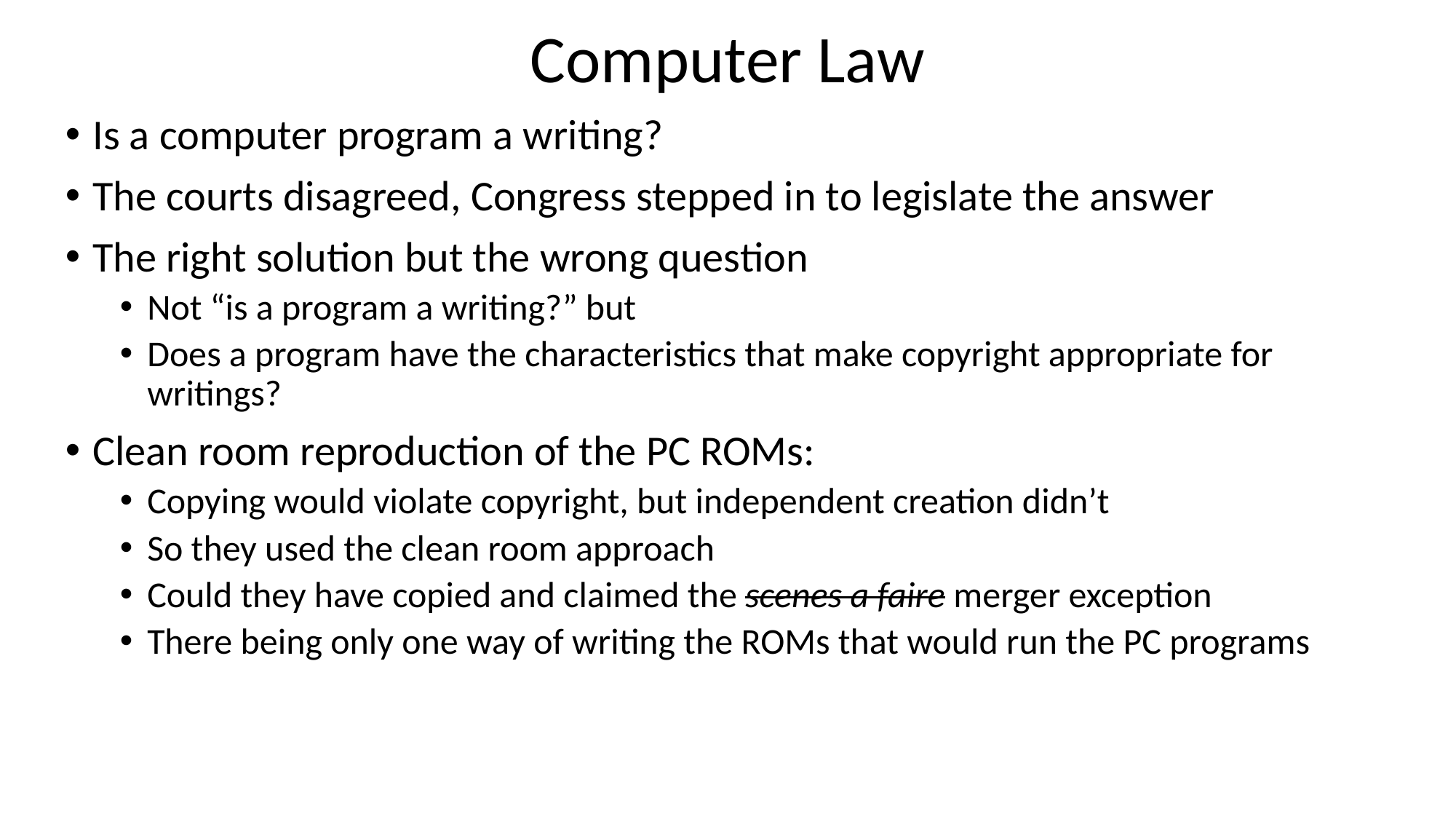

# Computer Law
Is a computer program a writing?
The courts disagreed, Congress stepped in to legislate the answer
The right solution but the wrong question
Not “is a program a writing?” but
Does a program have the characteristics that make copyright appropriate for writings?
Clean room reproduction of the PC ROMs:
Copying would violate copyright, but independent creation didn’t
So they used the clean room approach
Could they have copied and claimed the scenes a faire merger exception
There being only one way of writing the ROMs that would run the PC programs